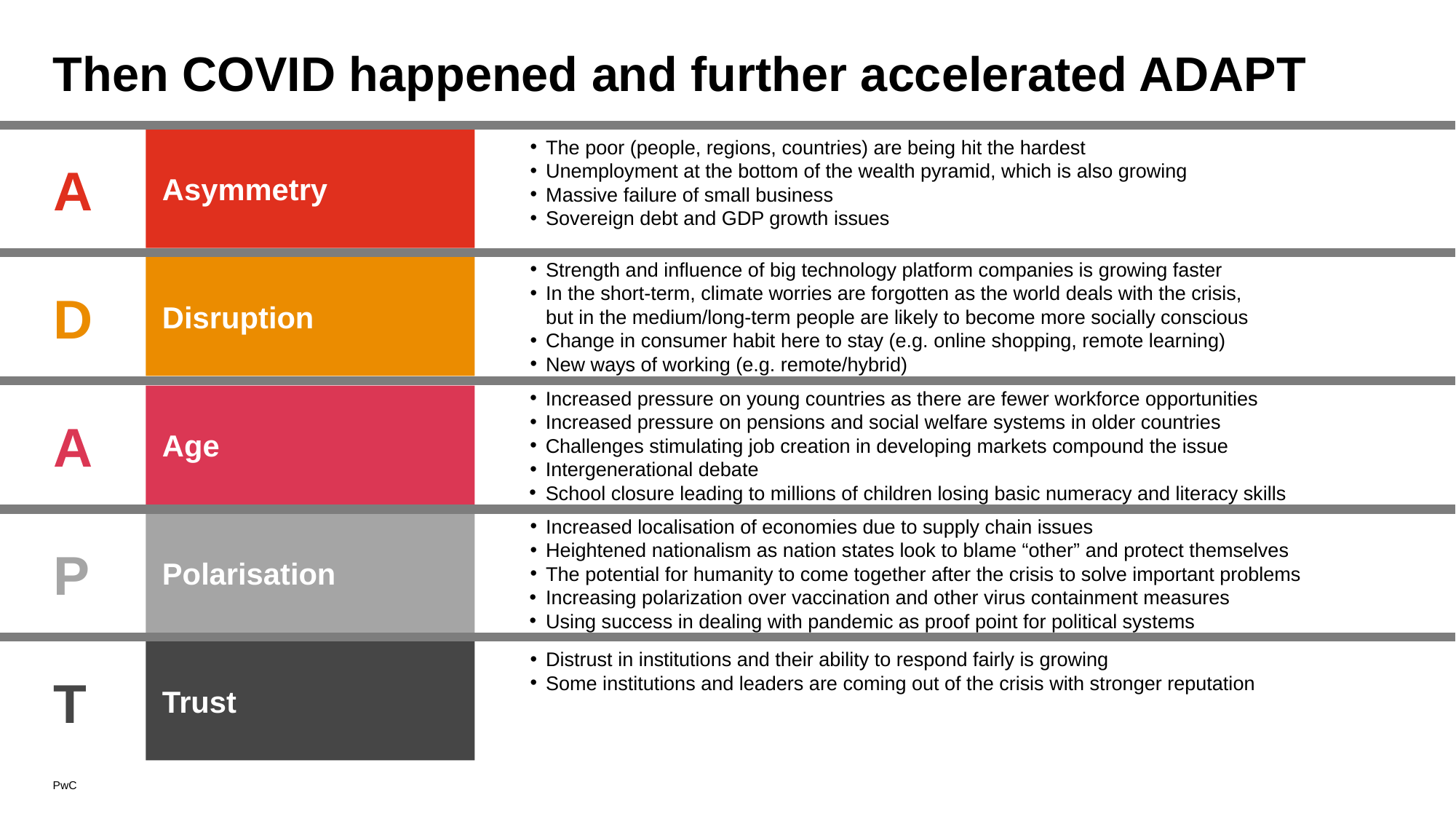

# Then COVID happened and further accelerated ADAPT
A
Asymmetry
The poor (people, regions, countries) are being hit the hardest
Unemployment at the bottom of the wealth pyramid, which is also growing
Massive failure of small business
Sovereign debt and GDP growth issues
Strength and influence of big technology platform companies is growing faster
In the short-term, climate worries are forgotten as the world deals with the crisis,
but in the medium/long-term people are likely to become more socially conscious
Change in consumer habit here to stay (e.g. online shopping, remote learning)
New ways of working (e.g. remote/hybrid)
Disruption
D
Increased pressure on young countries as there are fewer workforce opportunities
Increased pressure on pensions and social welfare systems in older countries
Challenges stimulating job creation in developing markets compound the issue
Intergenerational debate
School closure leading to millions of children losing basic numeracy and literacy skills
Age
A
Increased localisation of economies due to supply chain issues
Heightened nationalism as nation states look to blame “other” and protect themselves
The potential for humanity to come together after the crisis to solve important problems
Increasing polarization over vaccination and other virus containment measures
Using success in dealing with pandemic as proof point for political systems
P
Polarisation
Trust
Distrust in institutions and their ability to respond fairly is growing
Some institutions and leaders are coming out of the crisis with stronger reputation
T